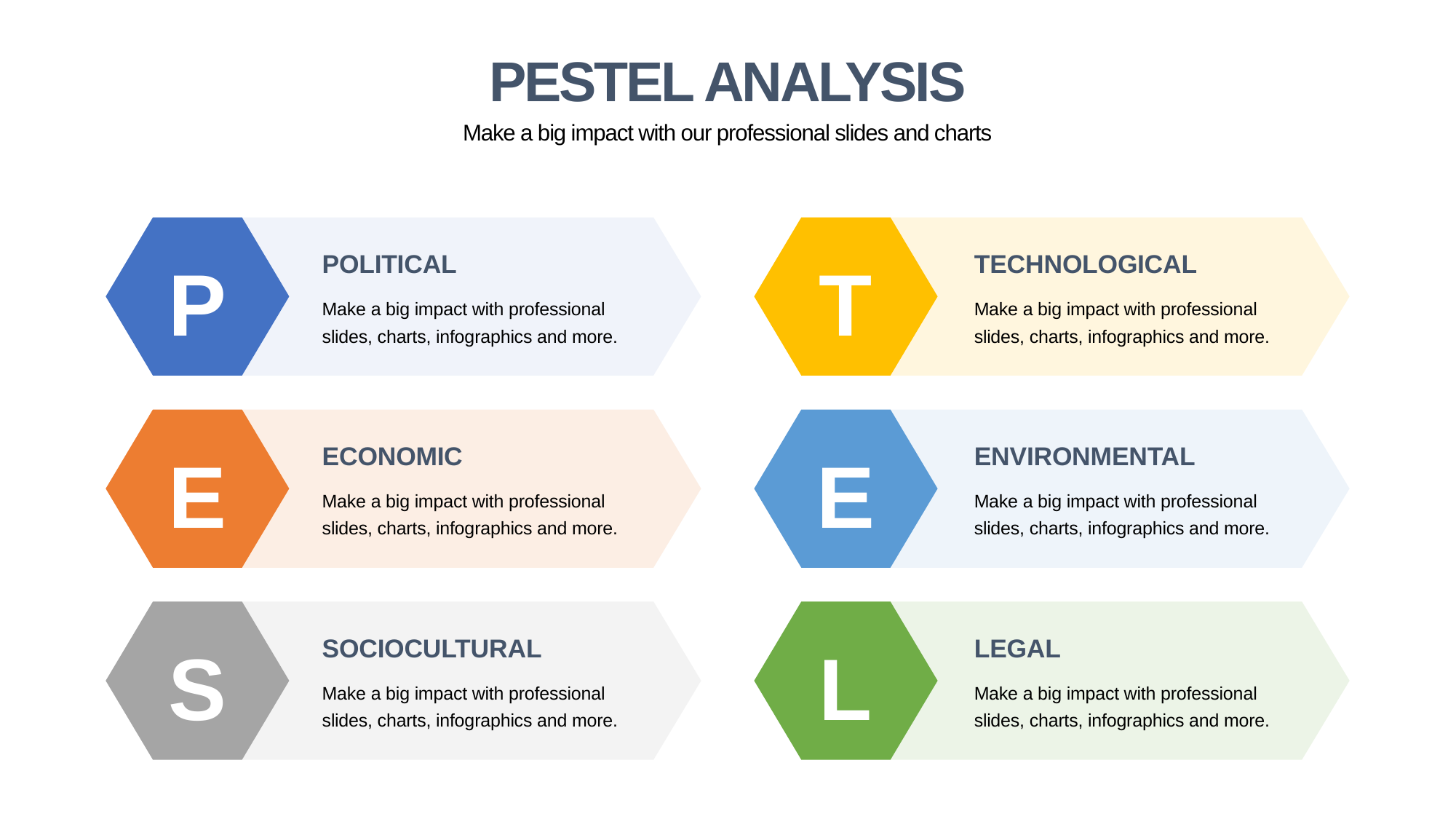

PESTEL ANALYSIS
Make a big impact with our professional slides and charts

POLITICAL
TECHNOLOGICAL
P
T
Make a big impact with professional slides, charts, infographics and more.
Make a big impact with professional slides, charts, infographics and more.

ECONOMIC
ENVIRONMENTAL
E
E
Make a big impact with professional slides, charts, infographics and more.
Make a big impact with professional slides, charts, infographics and more.

SOCIOCULTURAL
LEGAL
S
L
Make a big impact with professional slides, charts, infographics and more.
Make a big impact with professional slides, charts, infographics and more.